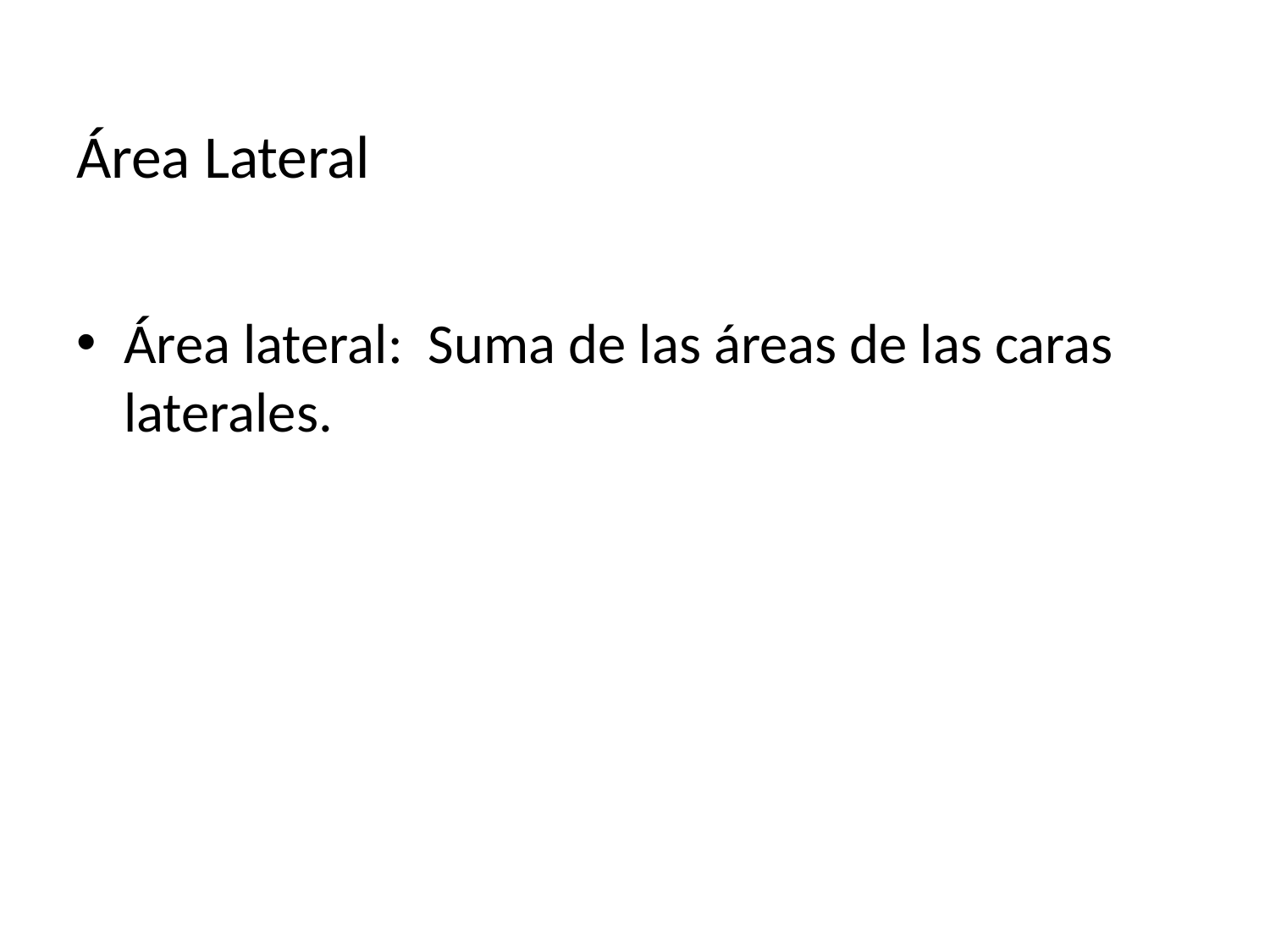

# Área Lateral

Área lateral:  Suma de las áreas de las caras laterales.